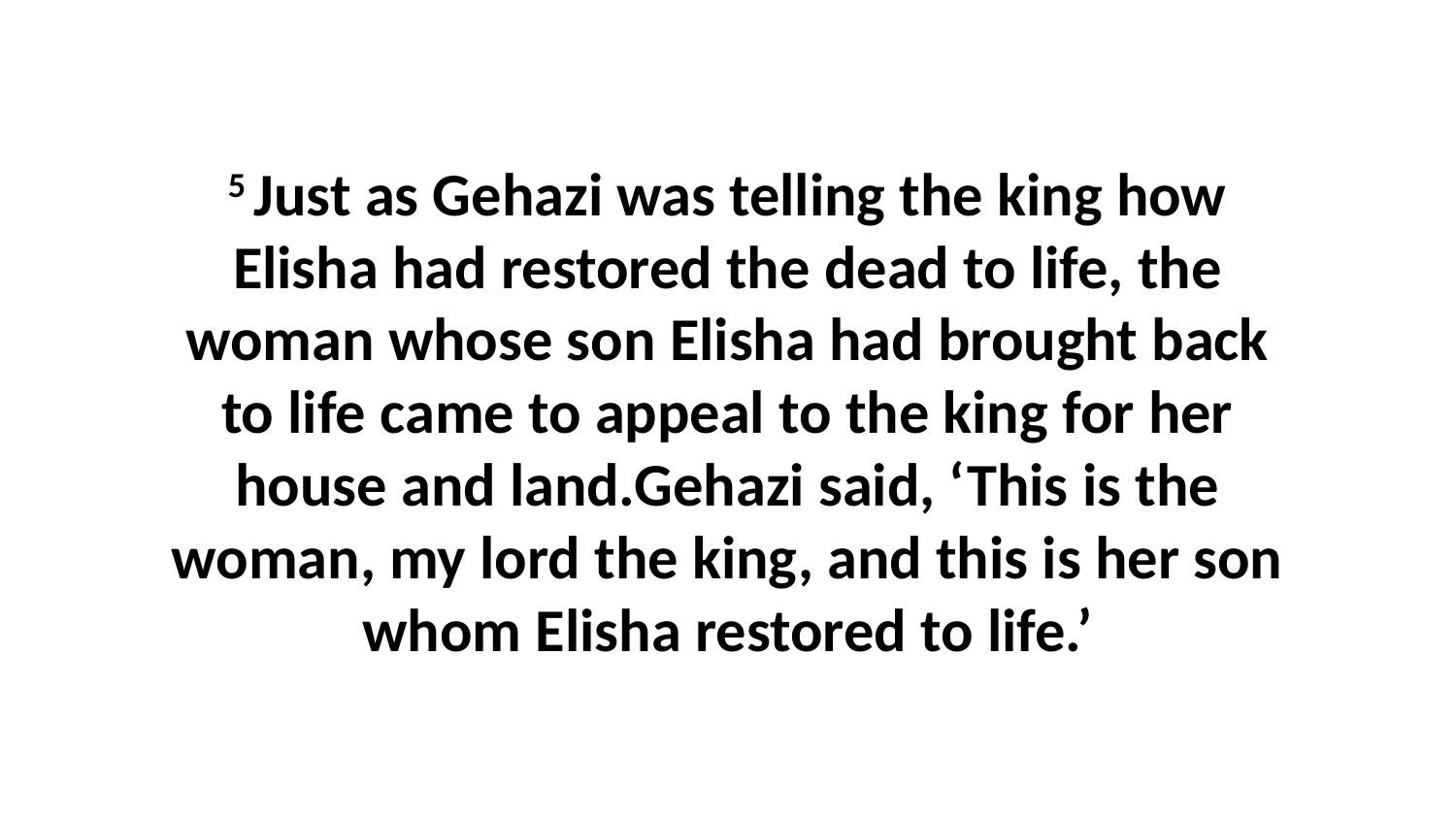

5 Just as Gehazi was telling the king how Elisha had restored the dead to life, the woman whose son Elisha had brought back to life came to appeal to the king for her house and land.Gehazi said, ‘This is the woman, my lord the king, and this is her son whom Elisha restored to life.’